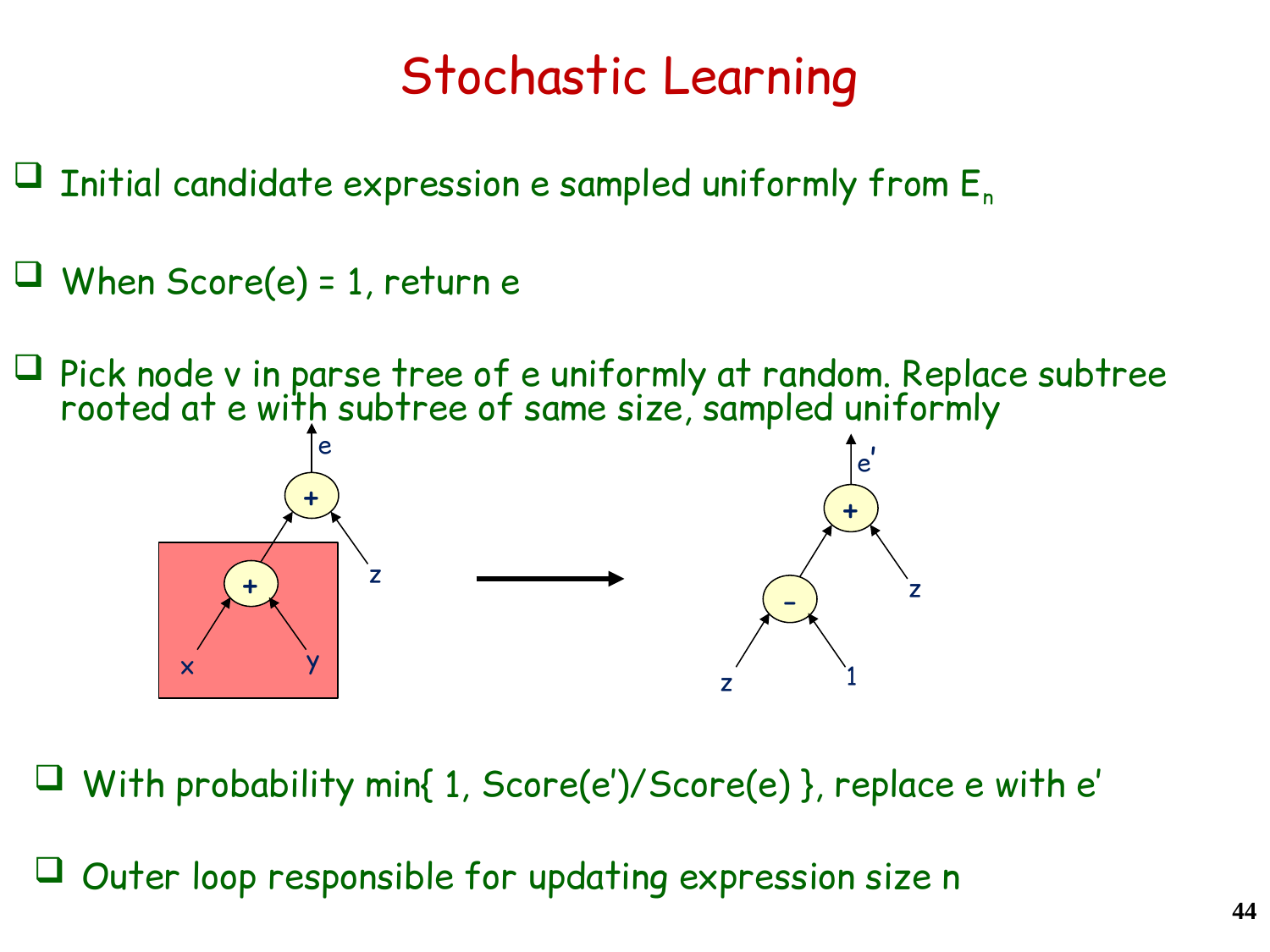

# Stochastic Learning
Initial candidate expression e sampled uniformly from En

When Score(e) = 1, return e

Pick node v in parse tree of e uniformly at random. Replace subtree rooted at e with subtree of same size, sampled uniformly

e
+

z
+
y
x
e’
+
z
-
1
z

With probability min{ 1, Score(e’)/Score(e) }, replace e with e’

Outer loop responsible for updating expression size n

44